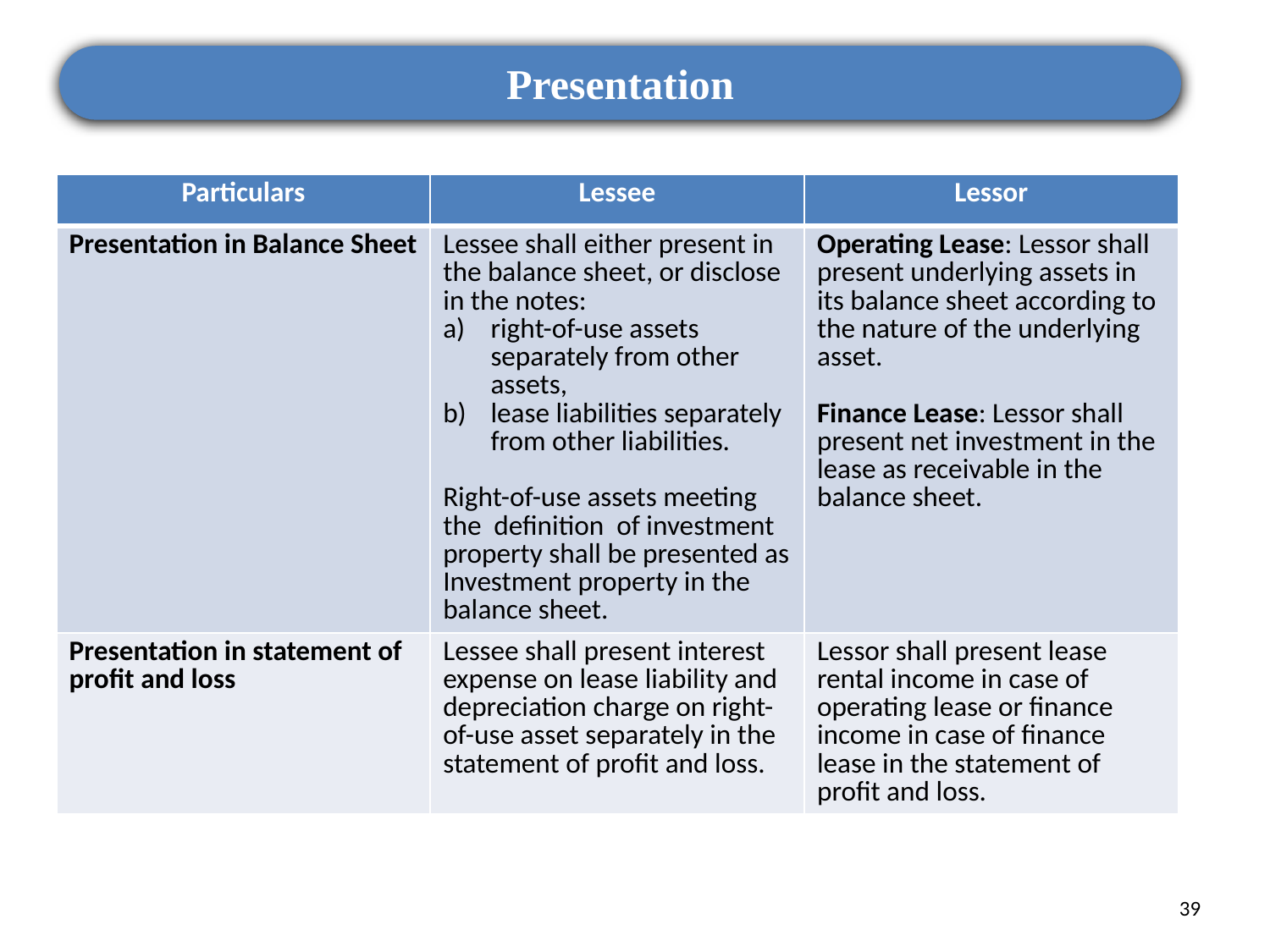

Presentation
| Particulars | Lessee | Lessor |
| --- | --- | --- |
| Presentation in Balance Sheet | Lessee shall either present in the balance sheet, or disclose in the notes: right-of-use assets separately from other assets, lease liabilities separately from other liabilities. Right-of-use assets meeting the definition of investment property shall be presented as Investment property in the balance sheet. | Operating Lease: Lessor shall present underlying assets in its balance sheet according to the nature of the underlying asset.   Finance Lease: Lessor shall present net investment in the lease as receivable in the balance sheet. |
| Presentation in statement of profit and loss | Lessee shall present interest expense on lease liability and depreciation charge on right-of-use asset separately in the statement of profit and loss. | Lessor shall present lease rental income in case of operating lease or finance income in case of finance lease in the statement of profit and loss. |
39